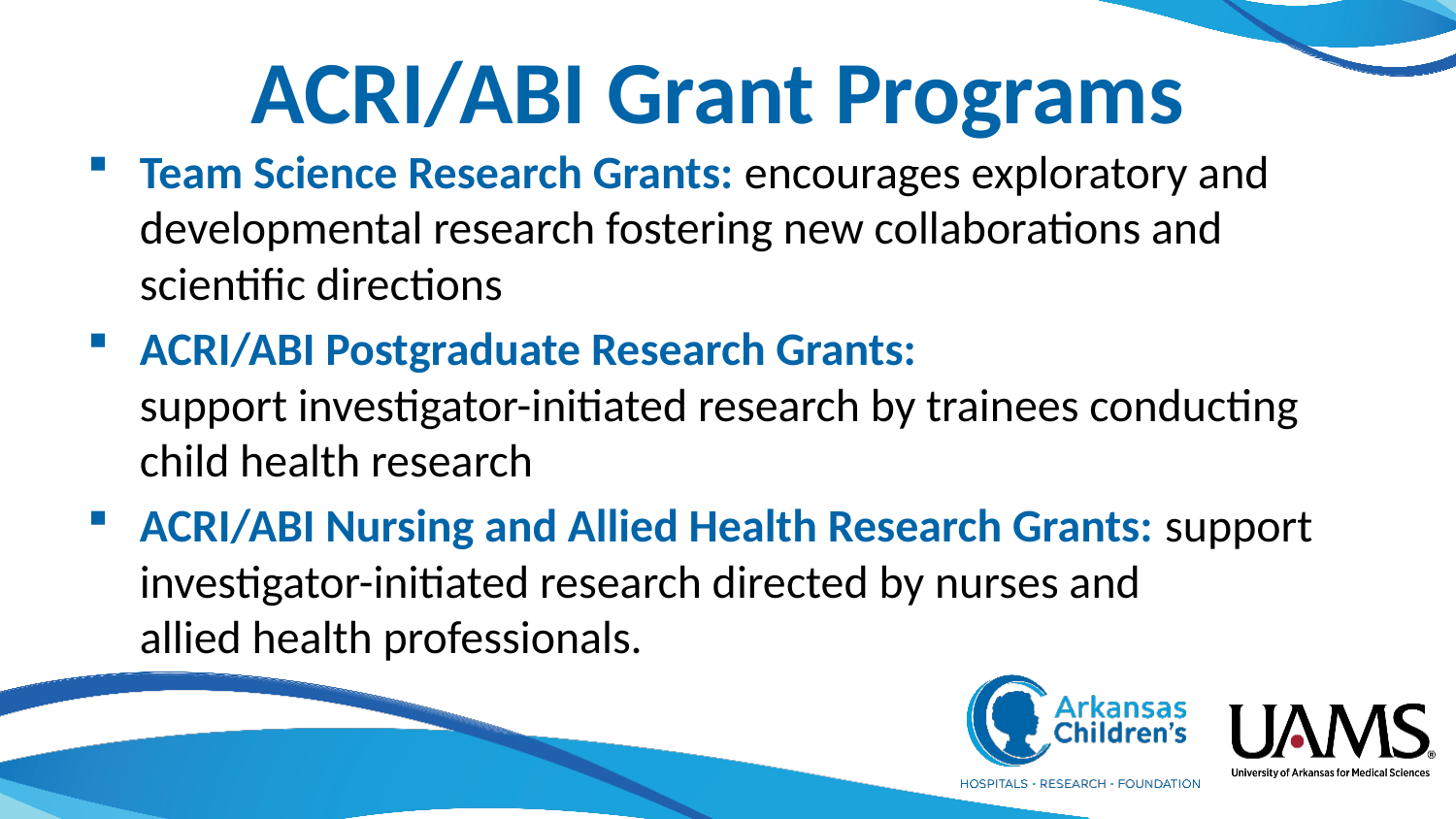

# ACRI/ABI Grant Programs
Team Science Research Grants: encourages exploratory and developmental research fostering new collaborations and scientific directions
ACRI/ABI Postgraduate Research Grants:
support investigator-initiated research by trainees conducting child health research
ACRI/ABI Nursing and Allied Health Research Grants: support investigator-initiated research directed by nurses and
allied health professionals.